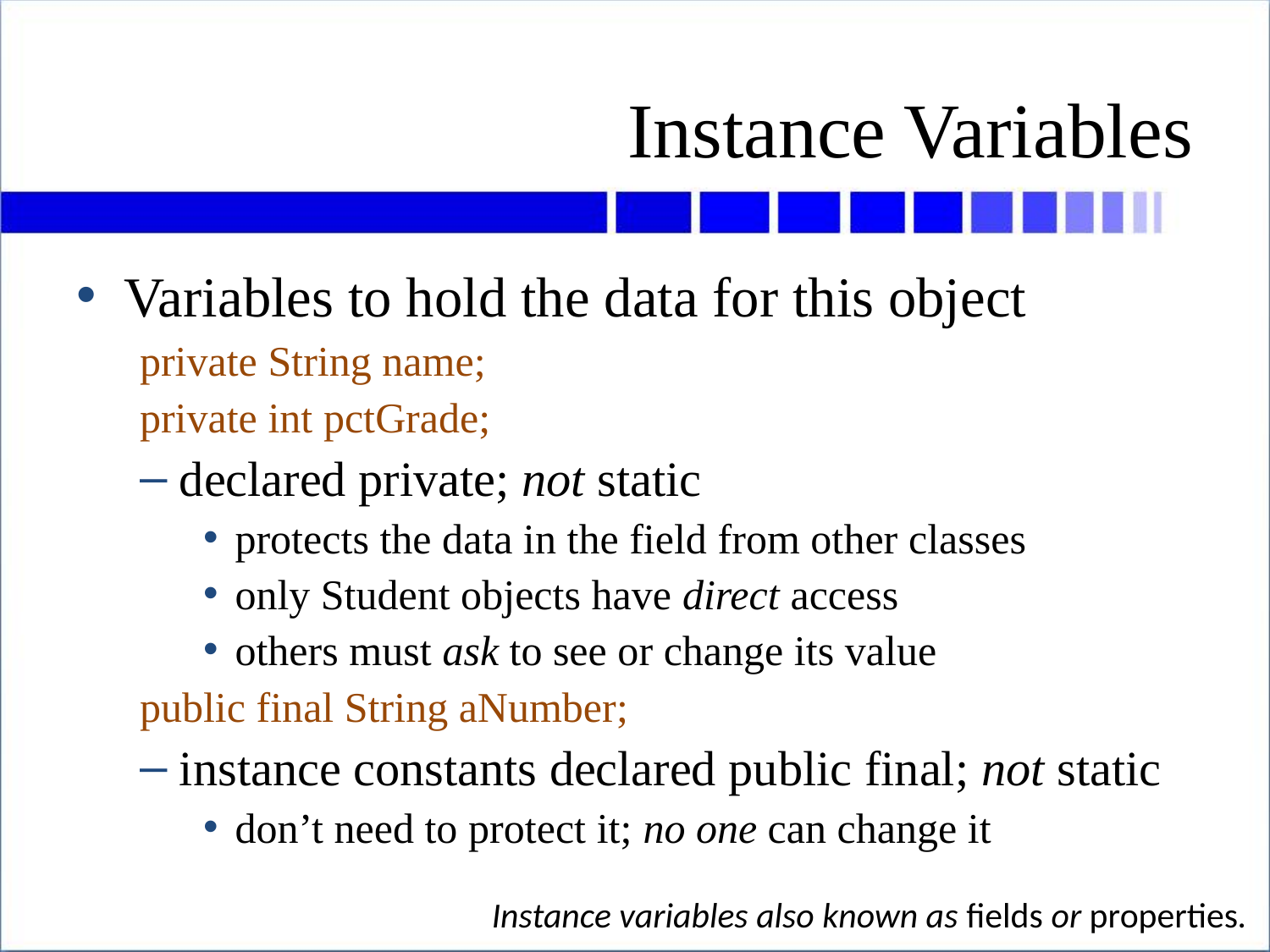

# Instance Variables
Variables to hold the data for this object
private String name;
private int pctGrade;
declared private; not static
protects the data in the field from other classes
only Student objects have direct access
others must ask to see or change its value
public final String aNumber;
instance constants declared public final; not static
don’t need to protect it; no one can change it
Instance variables also known as fields or properties.